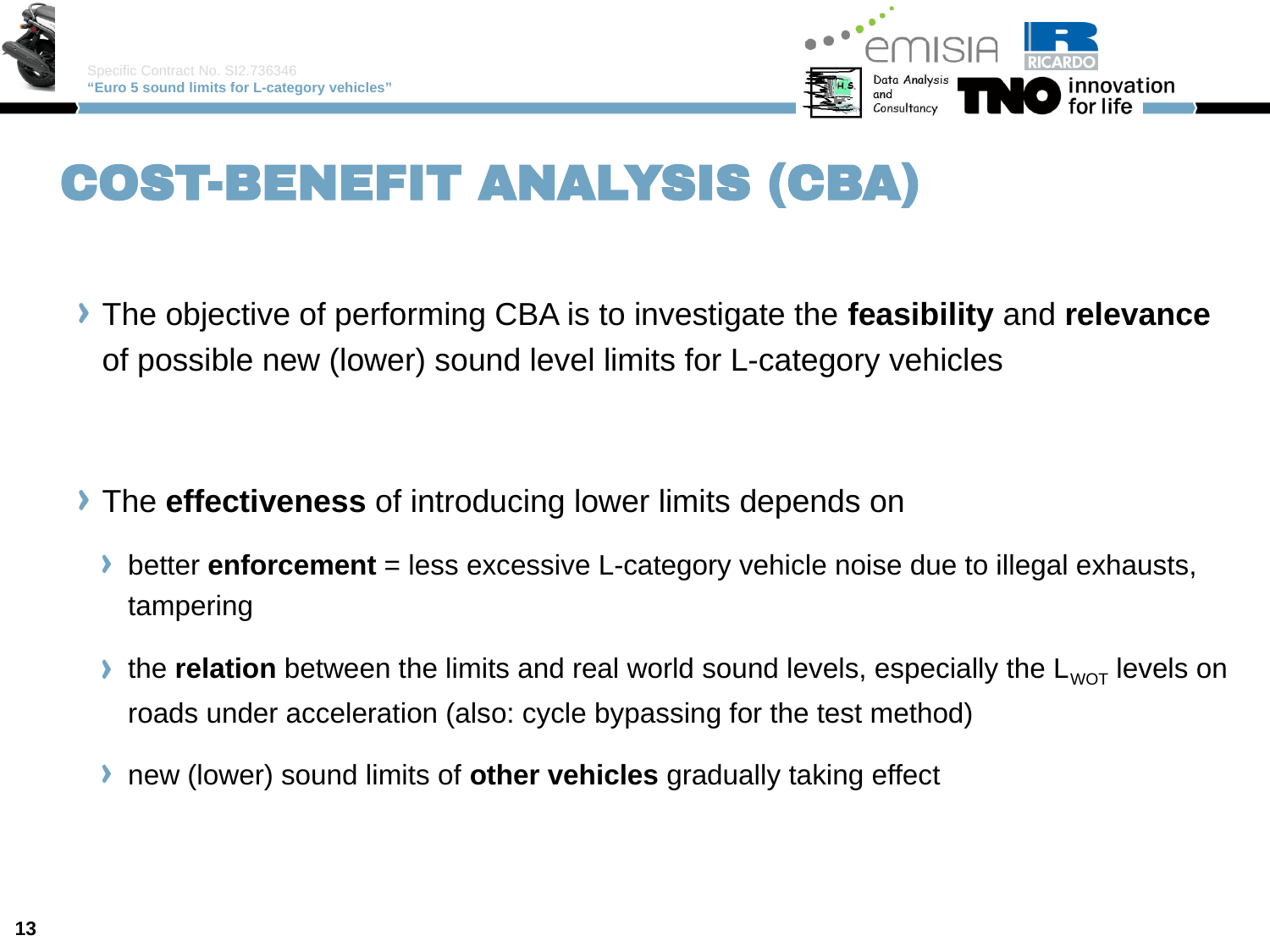

# cost-benefit analysis (cba)
The objective of performing CBA is to investigate the feasibility and relevance of possible new (lower) sound level limits for L-category vehicles

The effectiveness of introducing lower limits depends on
better enforcement = less excessive L-category vehicle noise due to illegal exhausts, tampering
the relation between the limits and real world sound levels, especially the LWOT levels on roads under acceleration (also: cycle bypassing for the test method)
new (lower) sound limits of other vehicles gradually taking effect
13